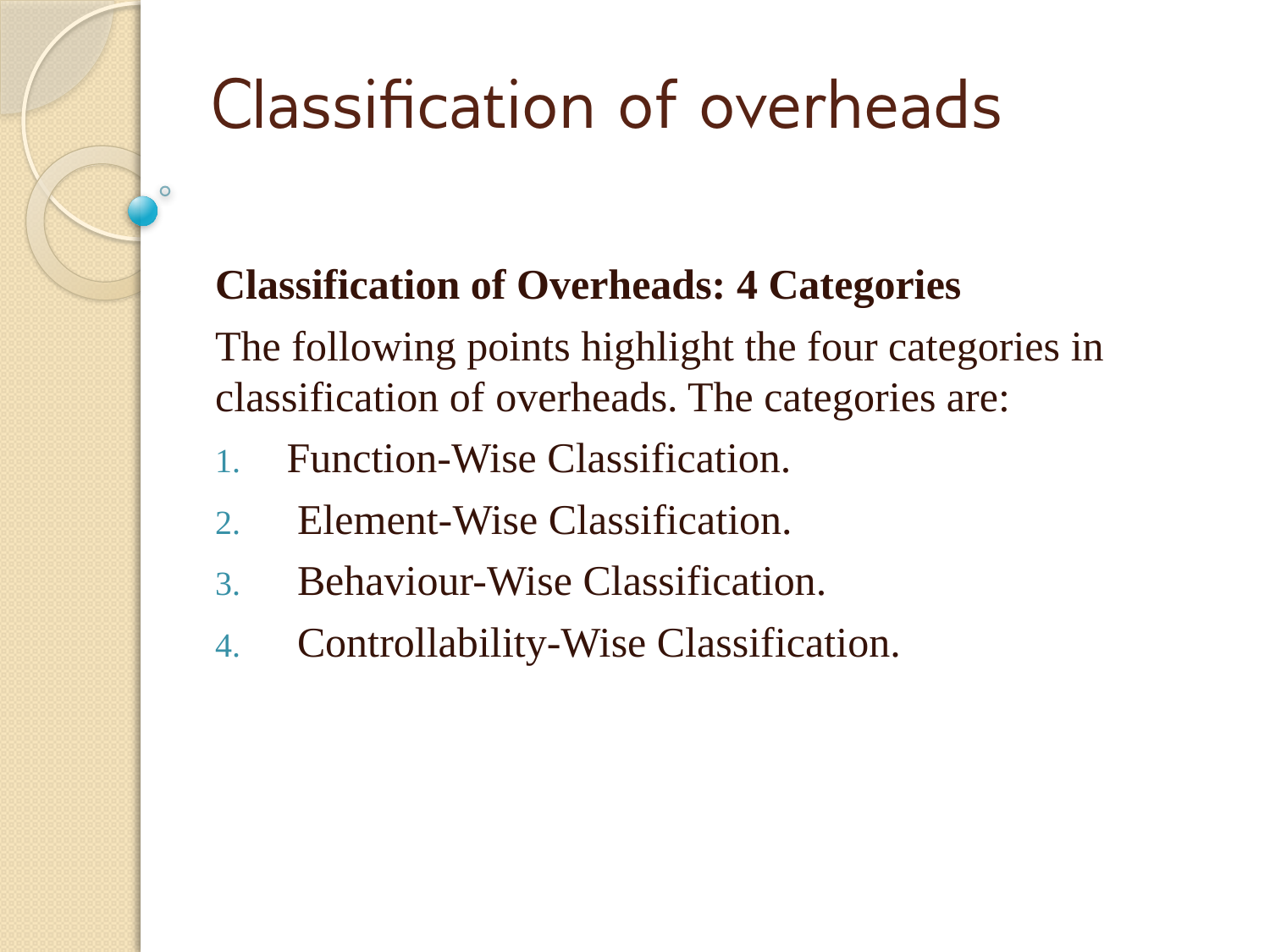

# Classification of overheads
Classification of Overheads: 4 Categories
The following points highlight the four categories in classification of overheads. The categories are:
Function-Wise Classification.
 Element-Wise Classification.
 Behaviour-Wise Classification.
 Controllability-Wise Classification.